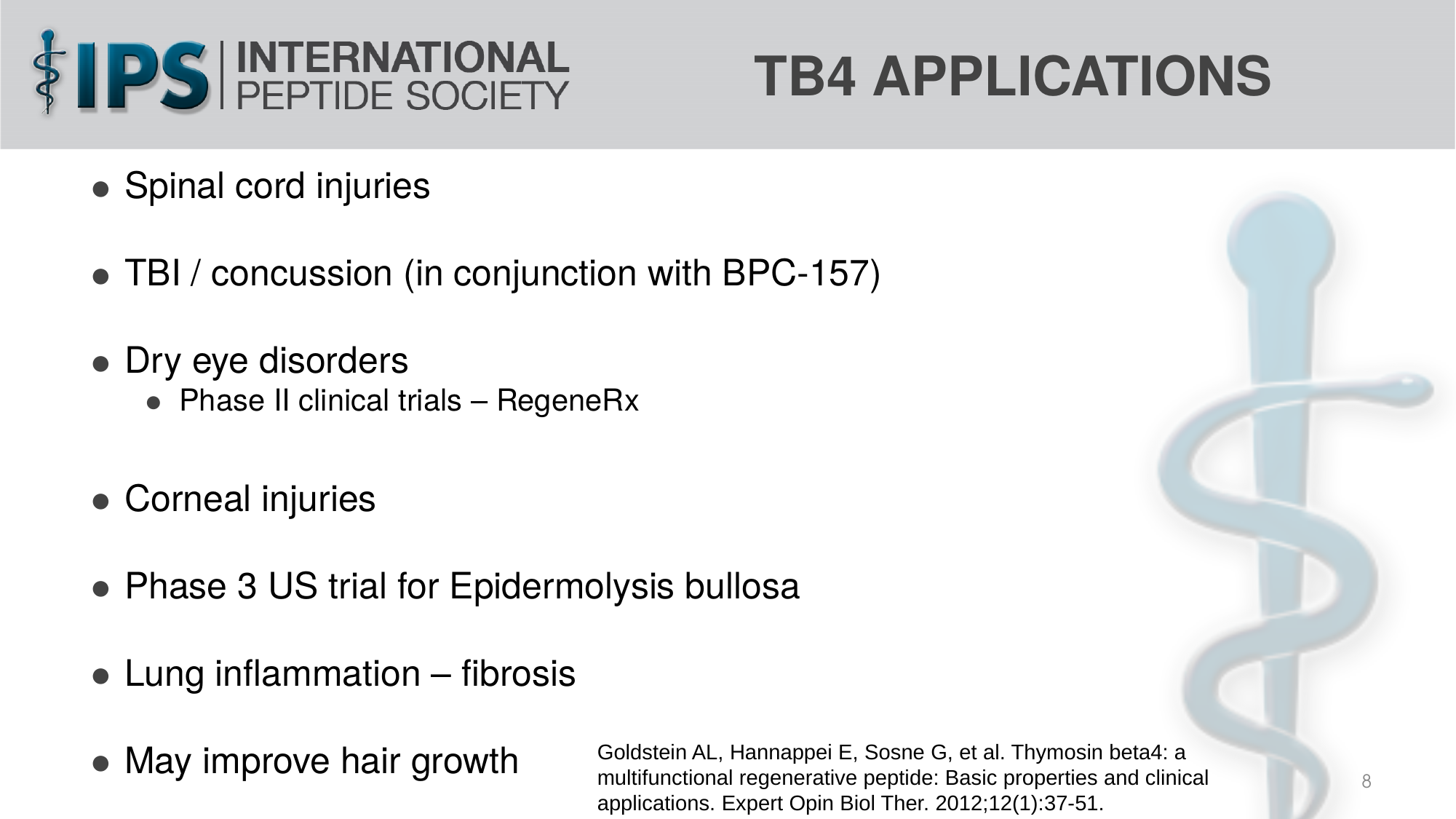

TB4 APPLICATIONS
Spinal cord injuries

TBI / concussion (in conjunction with BPC-157)
Dry eye disorders
Phase II clinical trials – RegeneRx

Corneal injuries

Phase 3 US trial for Epidermolysis bullosa

Lung inflammation – fibrosis

May improve hair growth

Goldstein AL, Hannappei E, Sosne G, et al. Thymosin beta4: a multifunctional regenerative peptide: Basic properties and clinical applications. Expert Opin Biol Ther. 2012;12(1):37-51.
8